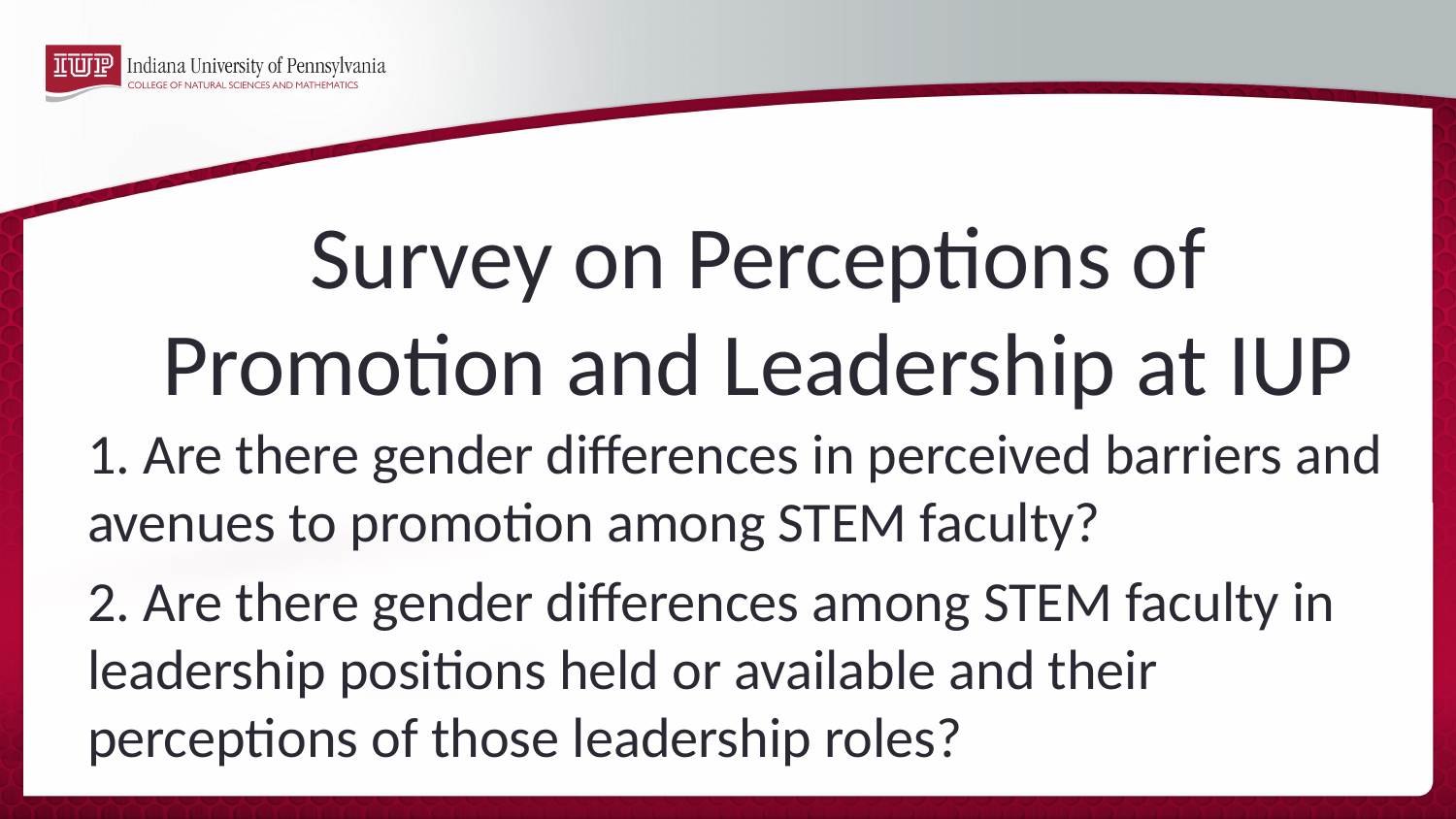

# Survey on Perceptions of Promotion and Leadership at IUP
1. Are there gender differences in perceived barriers and 	avenues to promotion among STEM faculty?
2. Are there gender differences among STEM faculty in 	leadership positions held or available and their 	perceptions of those leadership roles?